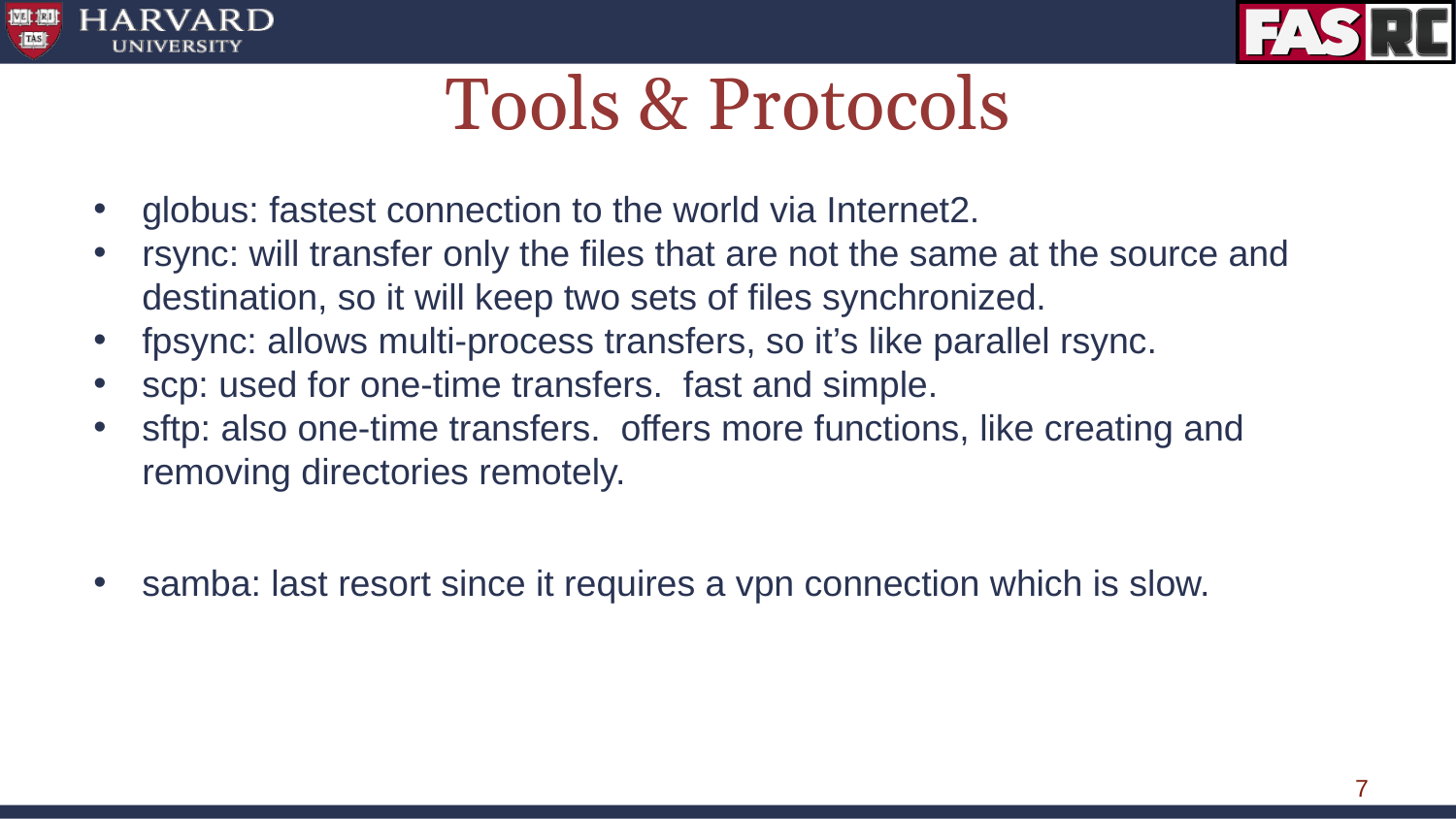

# Tools & Protocols
globus: fastest connection to the world via Internet2.
rsync: will transfer only the files that are not the same at the source and destination, so it will keep two sets of files synchronized.
fpsync: allows multi-process transfers, so it’s like parallel rsync.
scp: used for one-time transfers.  fast and simple.
sftp: also one-time transfers.  offers more functions, like creating and removing directories remotely.

samba: last resort since it requires a vpn connection which is slow.
7